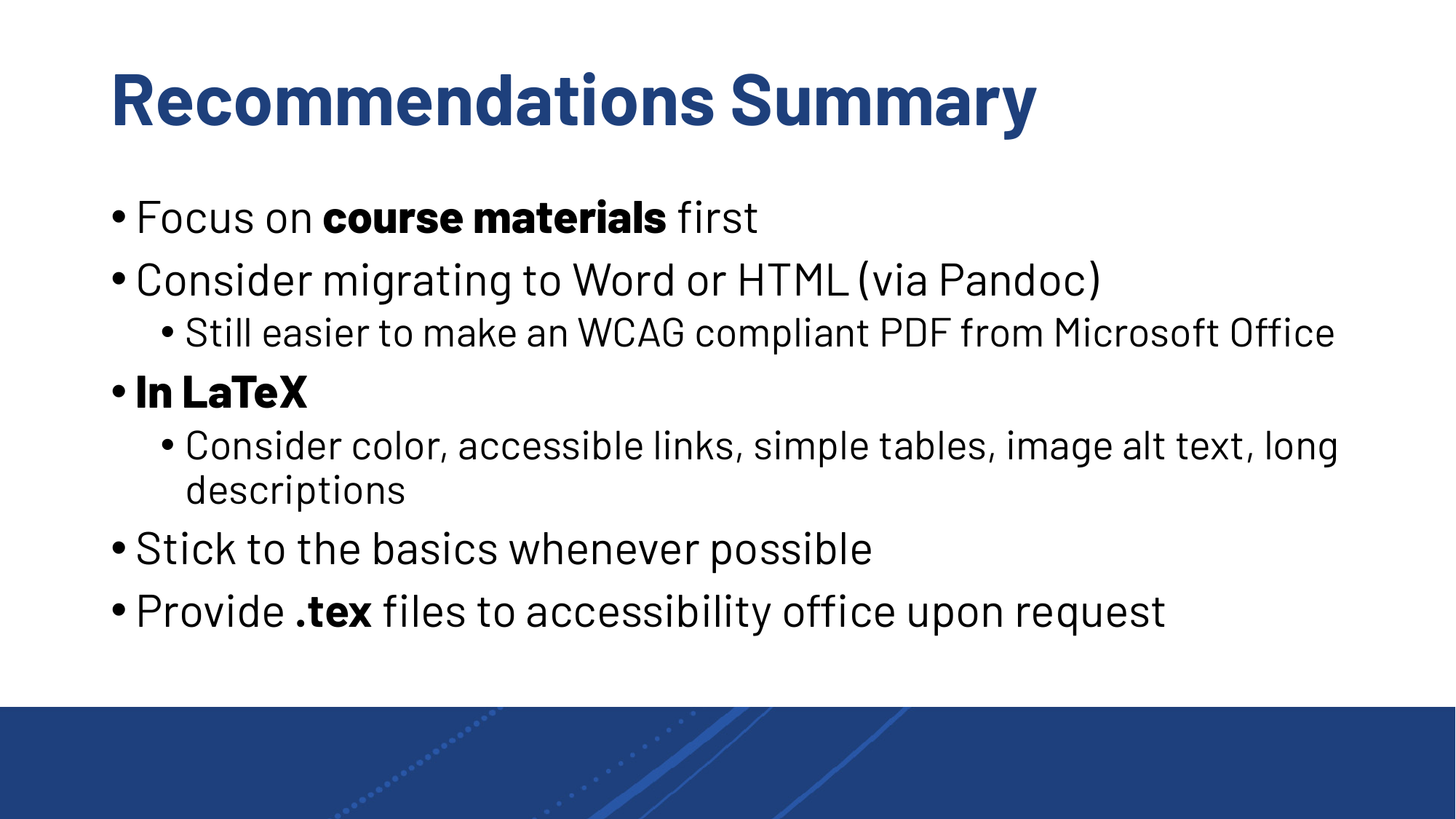

# Recommendations Summary
Focus on course materials first
Consider migrating to Word or HTML (via Pandoc)
Still easier to make an WCAG compliant PDF from Microsoft Office
In LaTeX
Consider color, accessible links, simple tables, image alt text, long descriptions
Stick to the basics whenever possible
Provide .tex files to accessibility office upon request